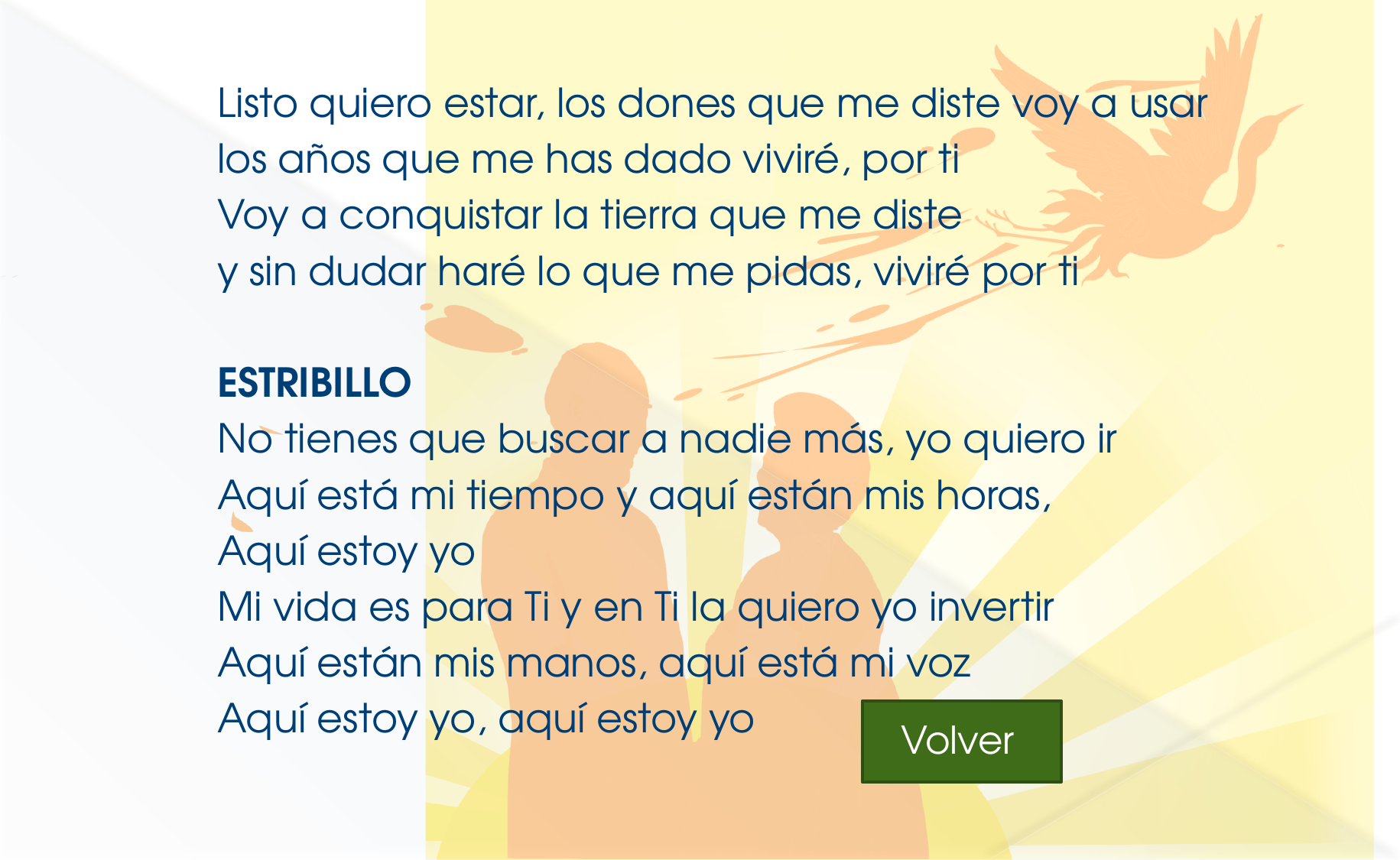

Listo quiero estar, los dones que me diste voy a usar
los años que me has dado viviré, por ti
Voy a conquistar la tierra que me diste
y sin dudar haré lo que me pidas, viviré por ti

ESTRIBILLO
No tienes que buscar a nadie más, yo quiero ir
Aquí está mi tiempo y aquí están mis horas,
Aquí estoy yo
Mi vida es para Ti y en Ti la quiero yo invertir
Aquí están mis manos, aquí está mi voz
Aquí estoy yo, aquí estoy yo

Volver